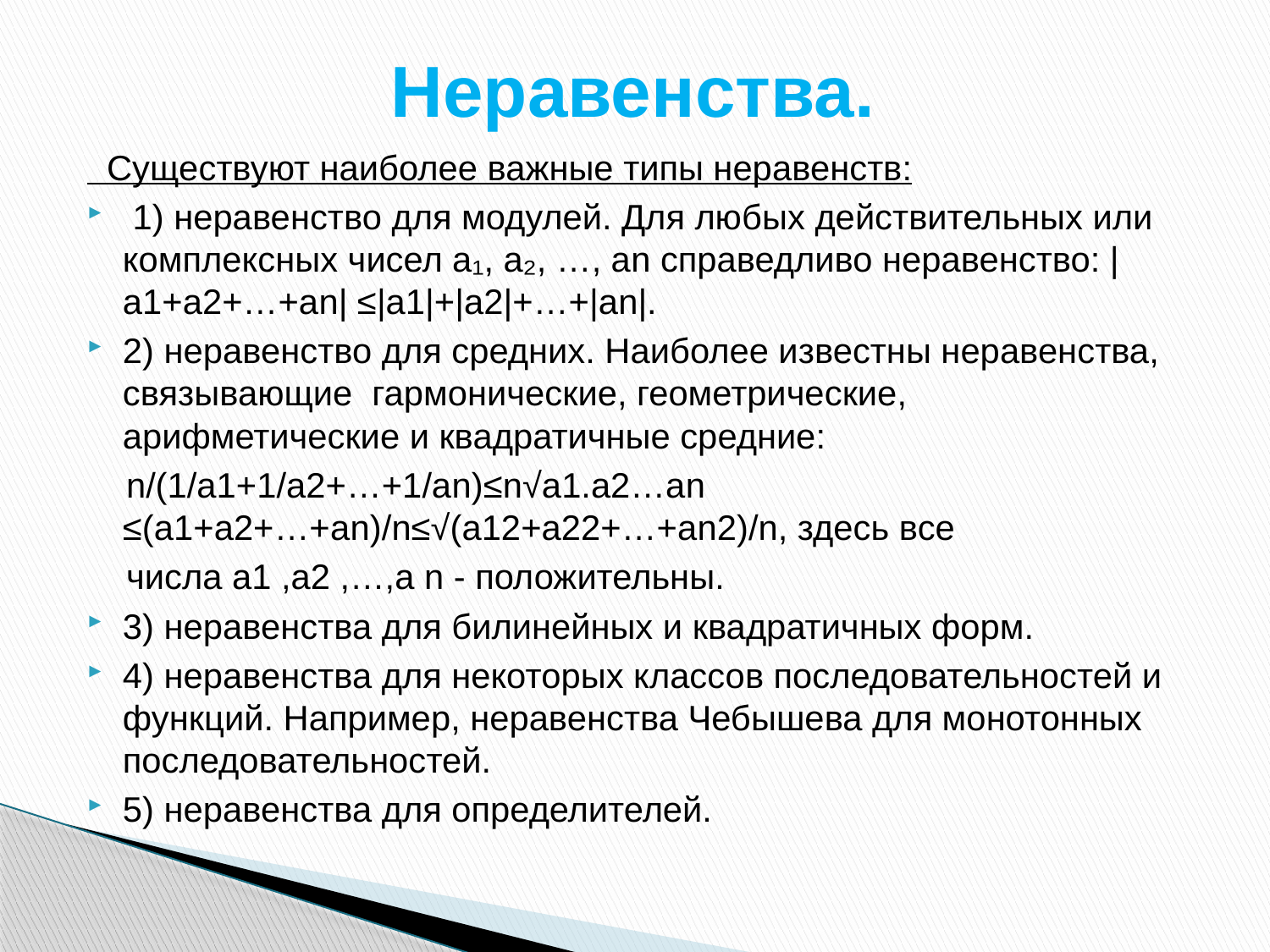

# Неравенства.
  Существуют наиболее важные типы неравенств:
 1) неравенство для модулей. Для любых действительных или комплексных чисел а₁, а₂, …, аn справедливо неравенство: |а1+а2+…+аn| ≤|а1|+|а2|+…+|аn|.
2) неравенство для средних. Наиболее известны неравенства, связывающие  гармонические, геометрические, арифметические и квадратичные средние:
    n/(1/а1+1/а2+…+1/аn)≤n√а1.а2…аn ≤(а1+а2+…+аn)/n≤√(а12+а22+…+аn2)/n, здесь все
    числа а1 ,а2 ,…,а n - положительны.
3) неравенства для билинейных и квадратичных форм.
4) неравенства для некоторых классов последовательностей и функций. Например, неравенства Чебышева для монотонных последовательностей.
5) неравенства для определителей.